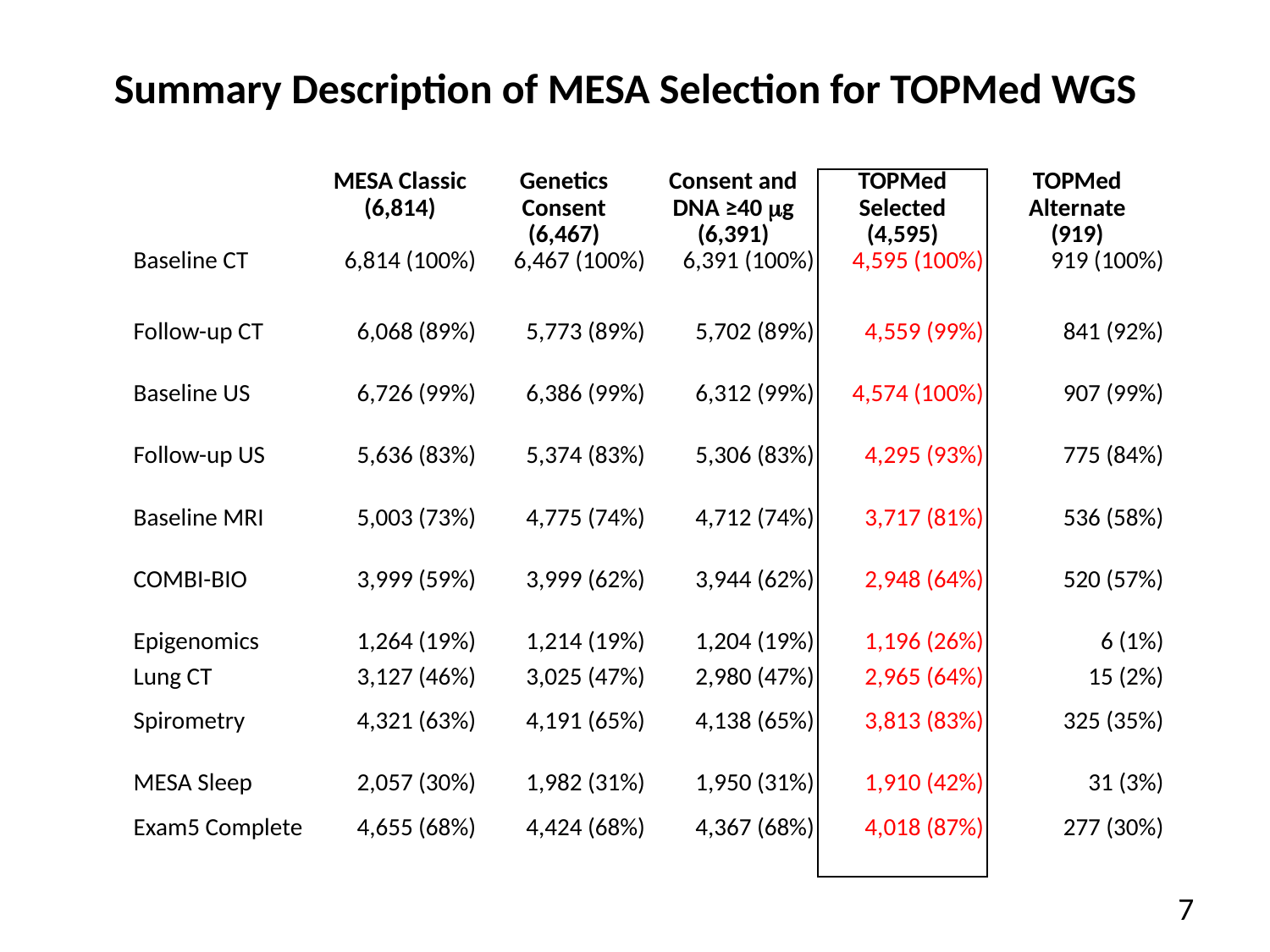

Summary Description of MESA Selection for TOPMed WGS
|  | MESA Classic (6,814) | Genetics Consent (6,467) | Consent and DNA ≥40 μg (6,391) | TOPMed Selected (4,595) | TOPMed Alternate (919) |
| --- | --- | --- | --- | --- | --- |
| Baseline CT | 6,814 (100%) | 6,467 (100%) | 6,391 (100%) | 4,595 (100%) | 919 (100%) |
| Follow-up CT | 6,068 (89%) | 5,773 (89%) | 5,702 (89%) | 4,559 (99%) | 841 (92%) |
| Baseline US | 6,726 (99%) | 6,386 (99%) | 6,312 (99%) | 4,574 (100%) | 907 (99%) |
| Follow-up US | 5,636 (83%) | 5,374 (83%) | 5,306 (83%) | 4,295 (93%) | 775 (84%) |
| Baseline MRI | 5,003 (73%) | 4,775 (74%) | 4,712 (74%) | 3,717 (81%) | 536 (58%) |
| COMBI-BIO | 3,999 (59%) | 3,999 (62%) | 3,944 (62%) | 2,948 (64%) | 520 (57%) |
| Epigenomics | 1,264 (19%) | 1,214 (19%) | 1,204 (19%) | 1,196 (26%) | 6 (1%) |
| Lung CT | 3,127 (46%) | 3,025 (47%) | 2,980 (47%) | 2,965 (64%) | 15 (2%) |
| Spirometry | 4,321 (63%) | 4,191 (65%) | 4,138 (65%) | 3,813 (83%) | 325 (35%) |
| MESA Sleep | 2,057 (30%) | 1,982 (31%) | 1,950 (31%) | 1,910 (42%) | 31 (3%) |
| Exam5 Complete | 4,655 (68%) | 4,424 (68%) | 4,367 (68%) | 4,018 (87%) | 277 (30%) |
7